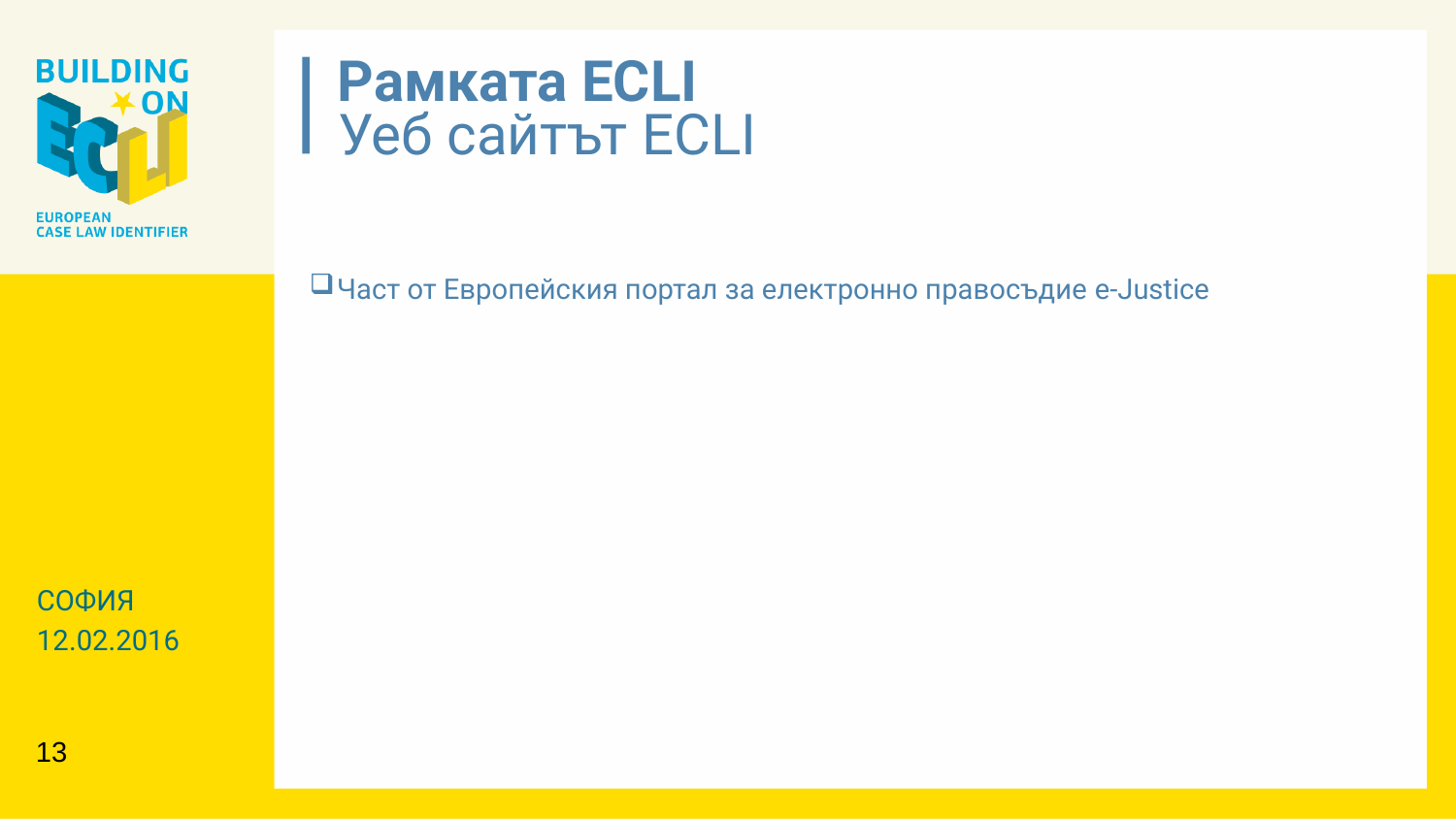

Рамката ECLI
Уеб сайтът ECLI

Част от Европейския портал за електронно правосъдие e-Justice

СОФИЯ
12.02.2016
13